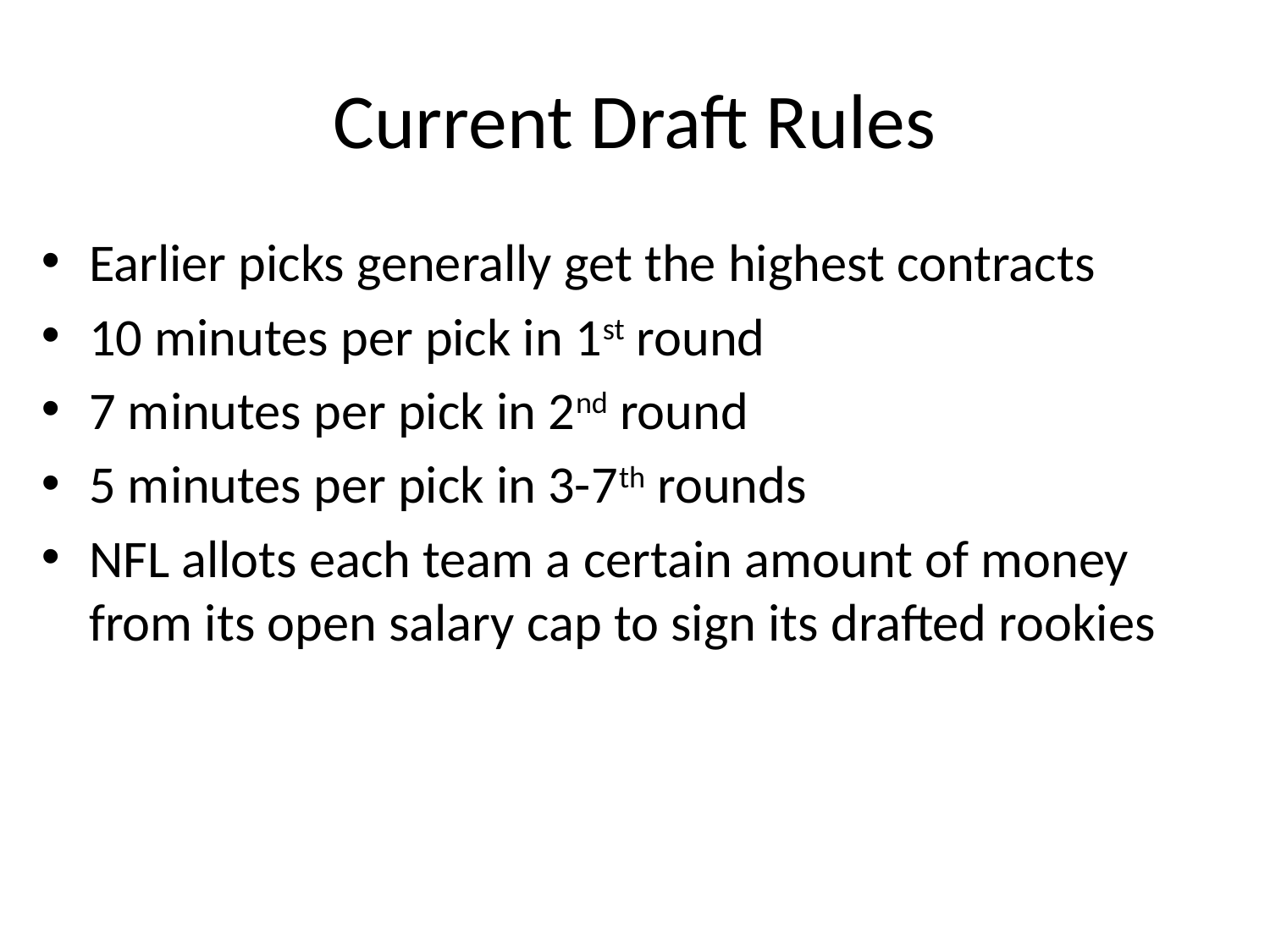

# Current Draft Rules
Earlier picks generally get the highest contracts
10 minutes per pick in 1st round
7 minutes per pick in 2nd round
5 minutes per pick in 3-7th rounds
NFL allots each team a certain amount of money from its open salary cap to sign its drafted rookies